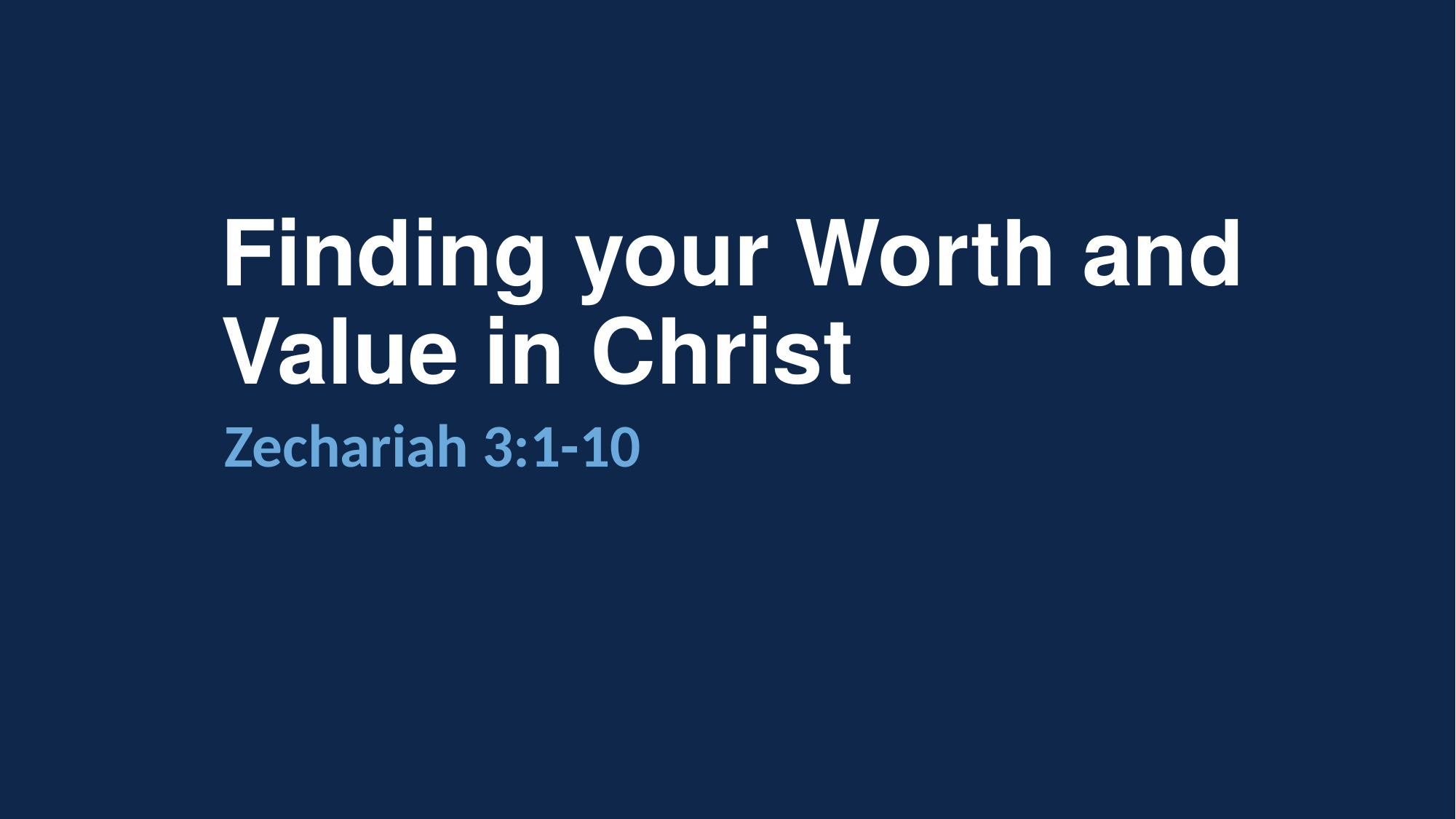

# Finding your Worth and Value in Christ
Zechariah 3:1-10